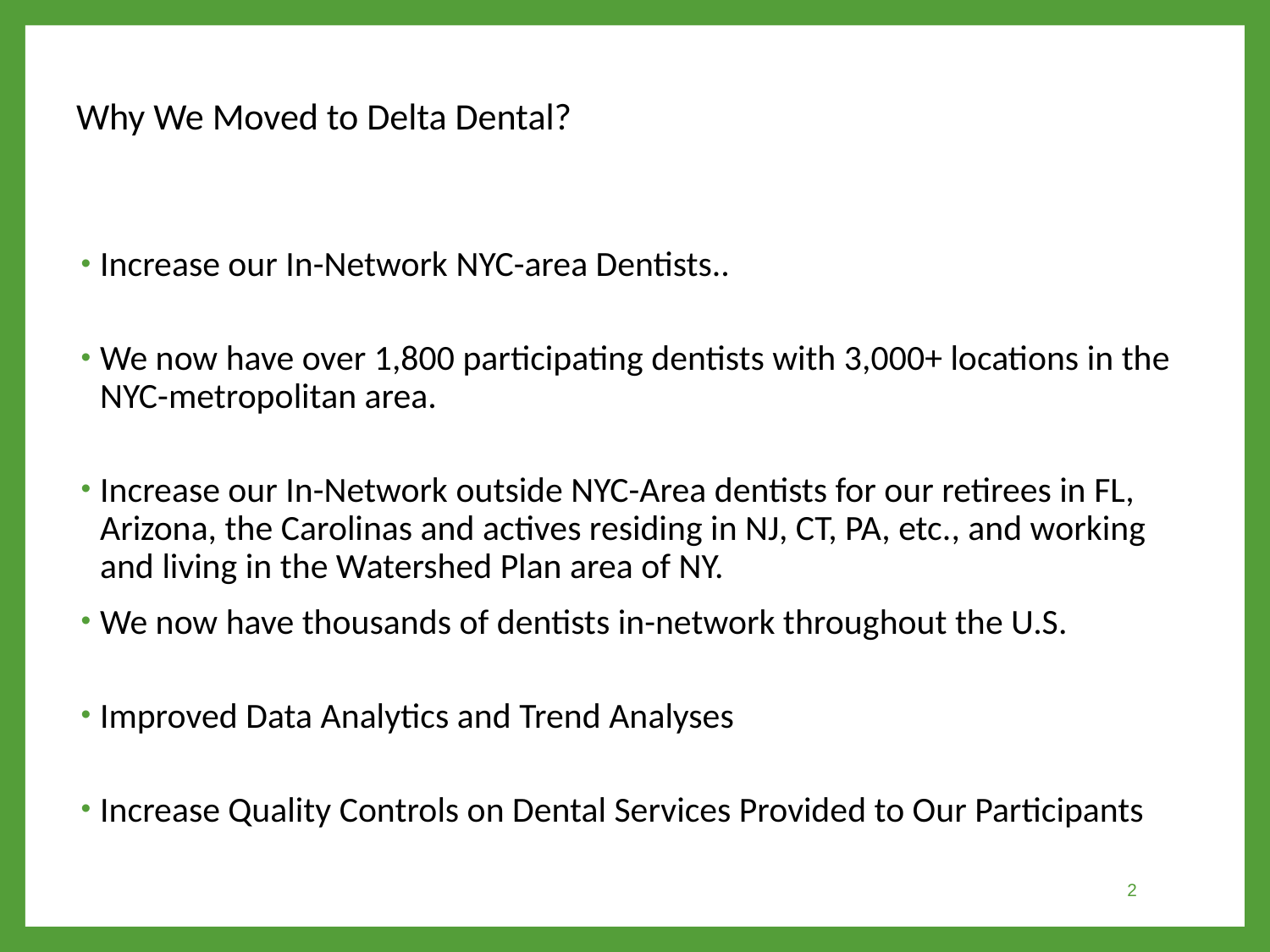

# Why We Moved to Delta Dental?

Increase our In-Network NYC-area Dentists..
We now have over 1,800 participating dentists with 3,000+ locations in the NYC-metropolitan area.
Increase our In-Network outside NYC-Area dentists for our retirees in FL, Arizona, the Carolinas and actives residing in NJ, CT, PA, etc., and working and living in the Watershed Plan area of NY.
We now have thousands of dentists in-network throughout the U.S.
Improved Data Analytics and Trend Analyses
Increase Quality Controls on Dental Services Provided to Our Participants

2